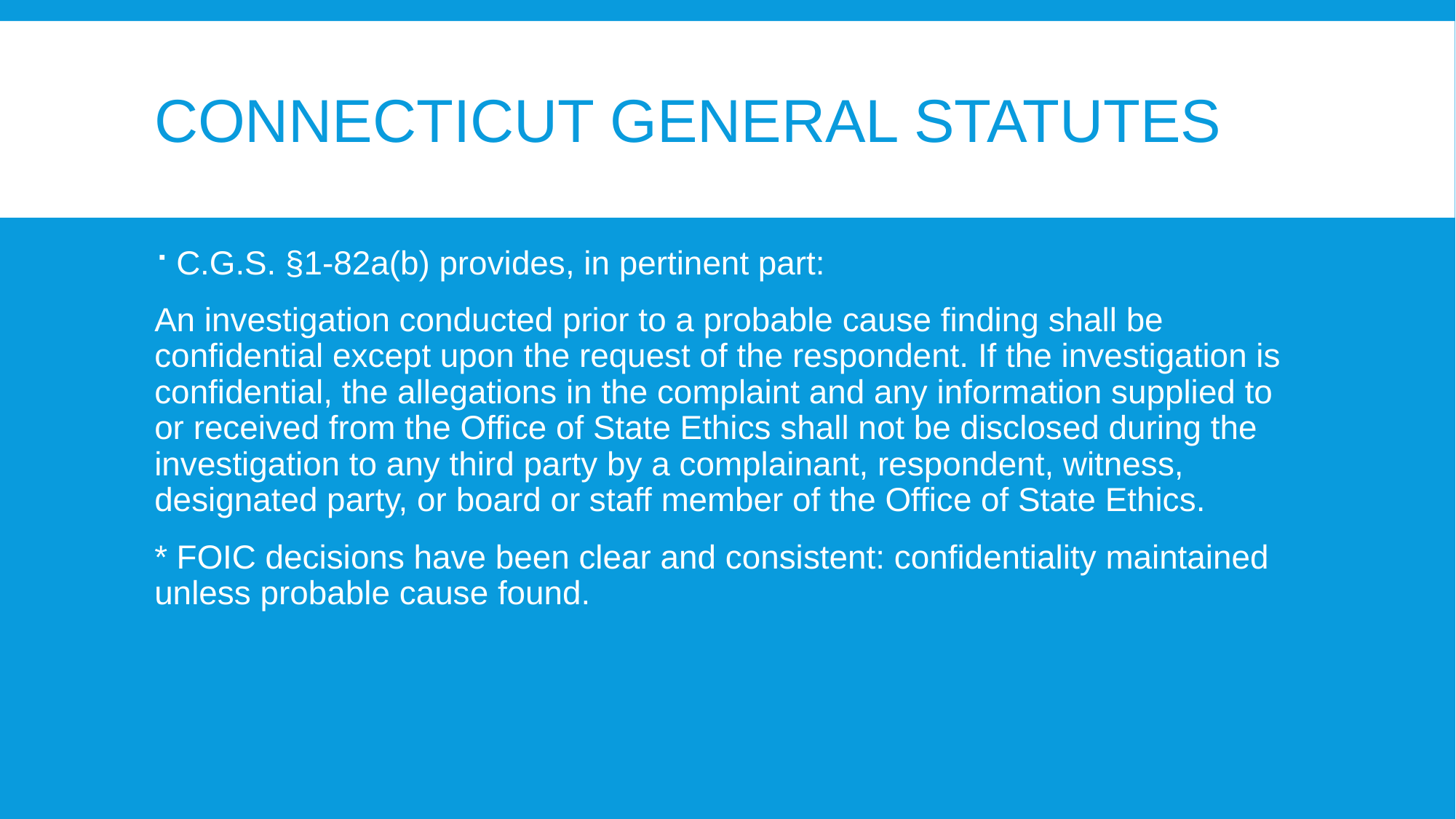

# Connecticut General Statutes
C.G.S. §1-82a(b) provides, in pertinent part:
An investigation conducted prior to a probable cause finding shall be confidential except upon the request of the respondent. If the investigation is confidential, the allegations in the complaint and any information supplied to or received from the Office of State Ethics shall not be disclosed during the investigation to any third party by a complainant, respondent, witness, designated party, or board or staff member of the Office of State Ethics.
* FOIC decisions have been clear and consistent: confidentiality maintained unless probable cause found.